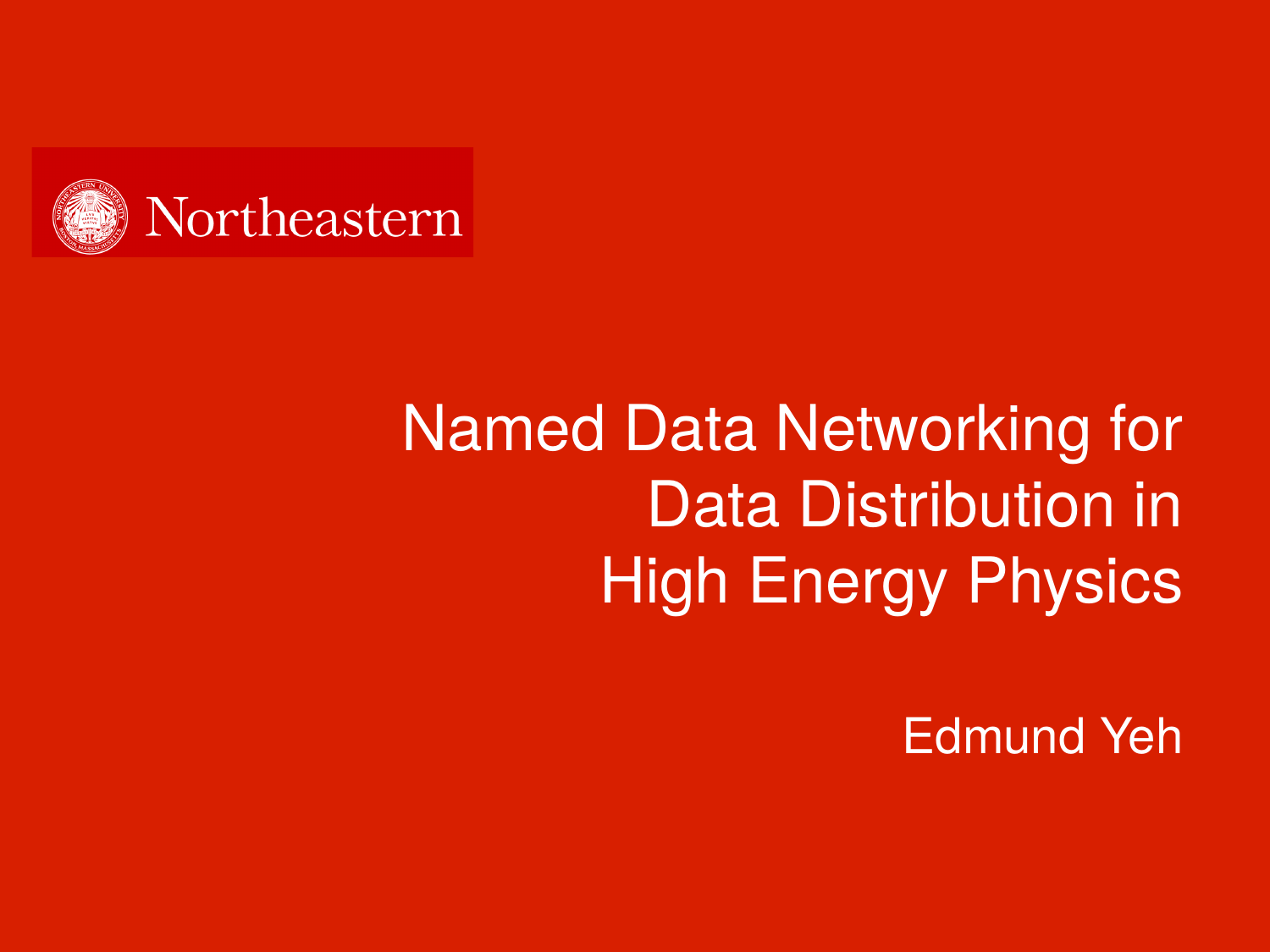

Named Data Networking for
Data Distribution in
High Energy Physics
Edmund Yeh